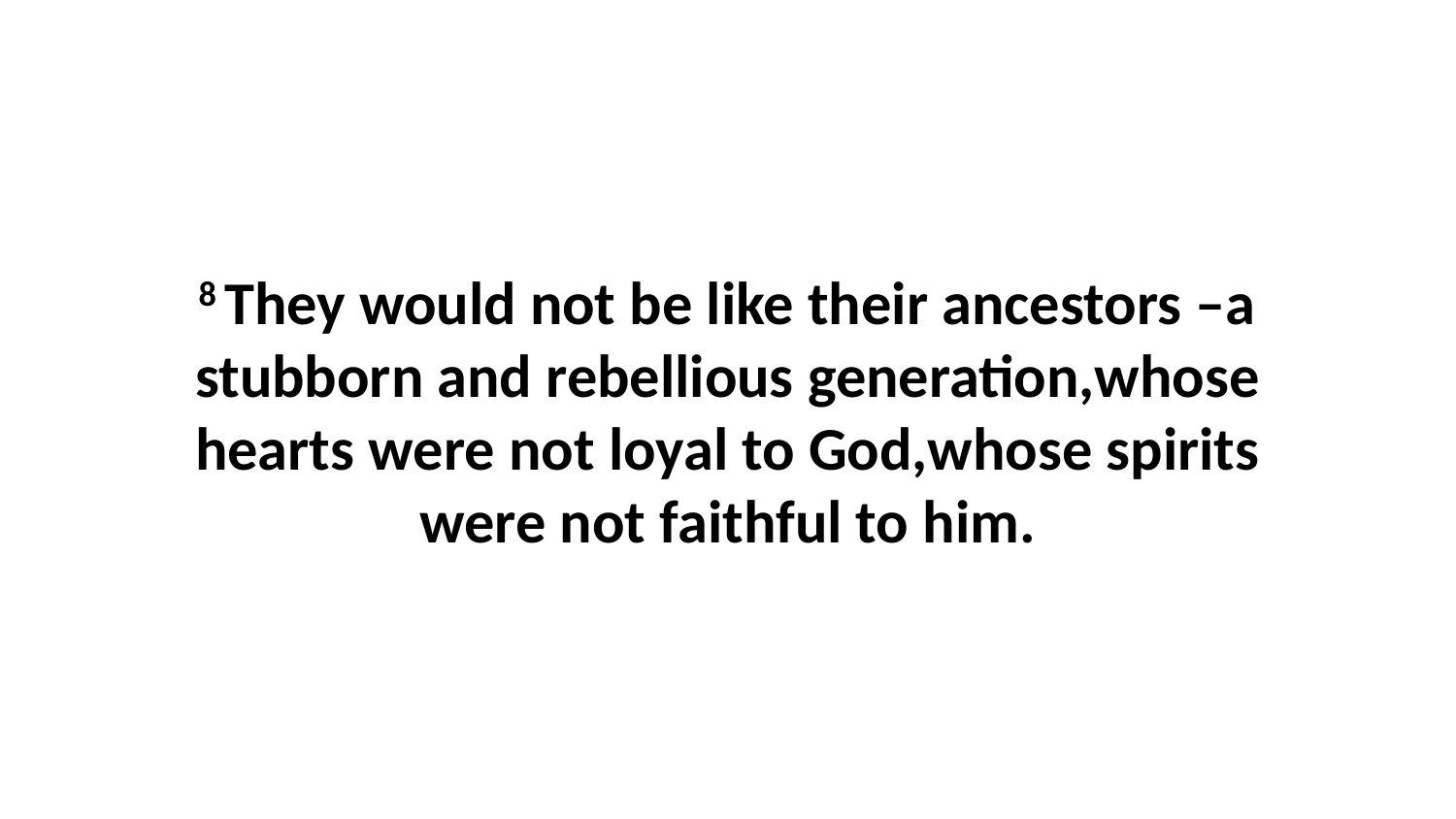

8 They would not be like their ancestors –a stubborn and rebellious generation,whose hearts were not loyal to God,whose spirits were not faithful to him.